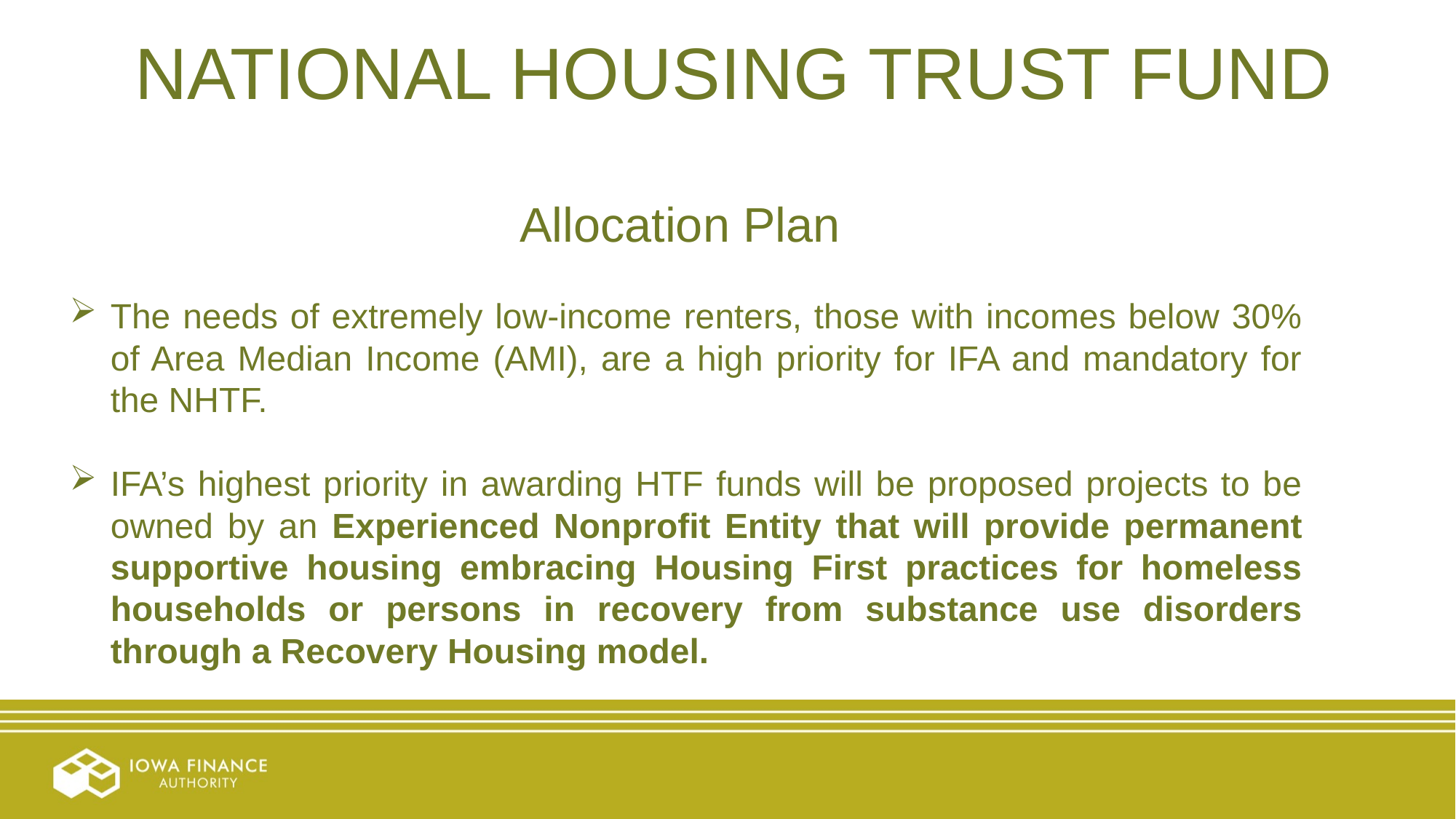

NATIONAL HOUSING TRUST FUND

Allocation Plan

The needs of extremely low-income renters, those with incomes below 30% of Area Median Income (AMI), are a high priority for IFA and mandatory for the NHTF.

IFA’s highest priority in awarding HTF funds will be proposed projects to be owned by an Experienced Nonprofit Entity that will provide permanent supportive housing embracing Housing First practices for homeless households or persons in recovery from substance use disorders through a Recovery Housing model.